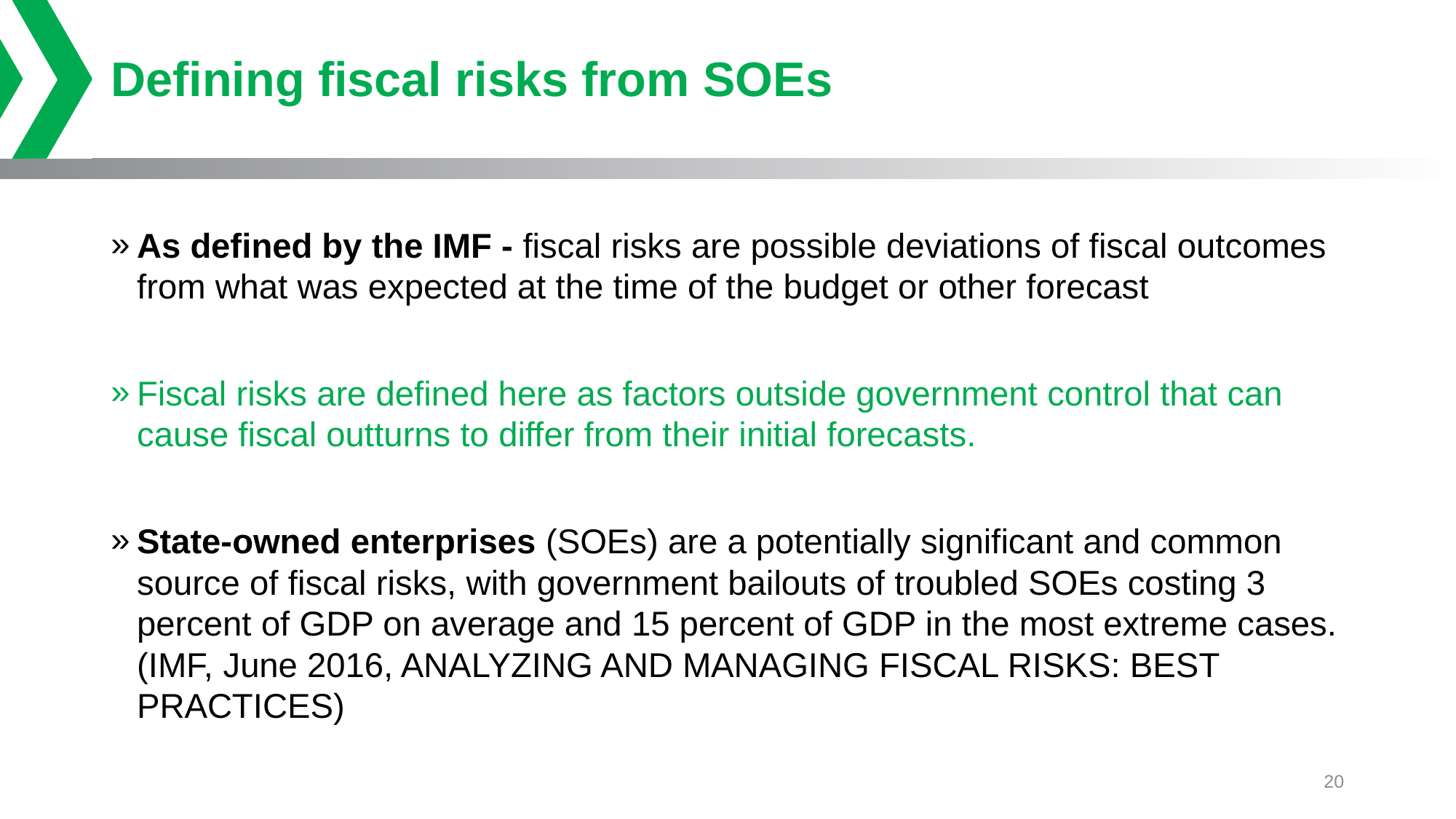

# Defining fiscal risks from SOEs
As defined by the IMF - fiscal risks are possible deviations of fiscal outcomes from what was expected at the time of the budget or other forecast

Fiscal risks are defined here as factors outside government control that can cause fiscal outturns to differ from their initial forecasts.

State-owned enterprises (SOEs) are a potentially significant and common source of fiscal risks, with government bailouts of troubled SOEs costing 3 percent of GDP on average and 15 percent of GDP in the most extreme cases. (IMF, June 2016, ANALYZING AND MANAGING FISCAL RISKS: BEST PRACTICES)